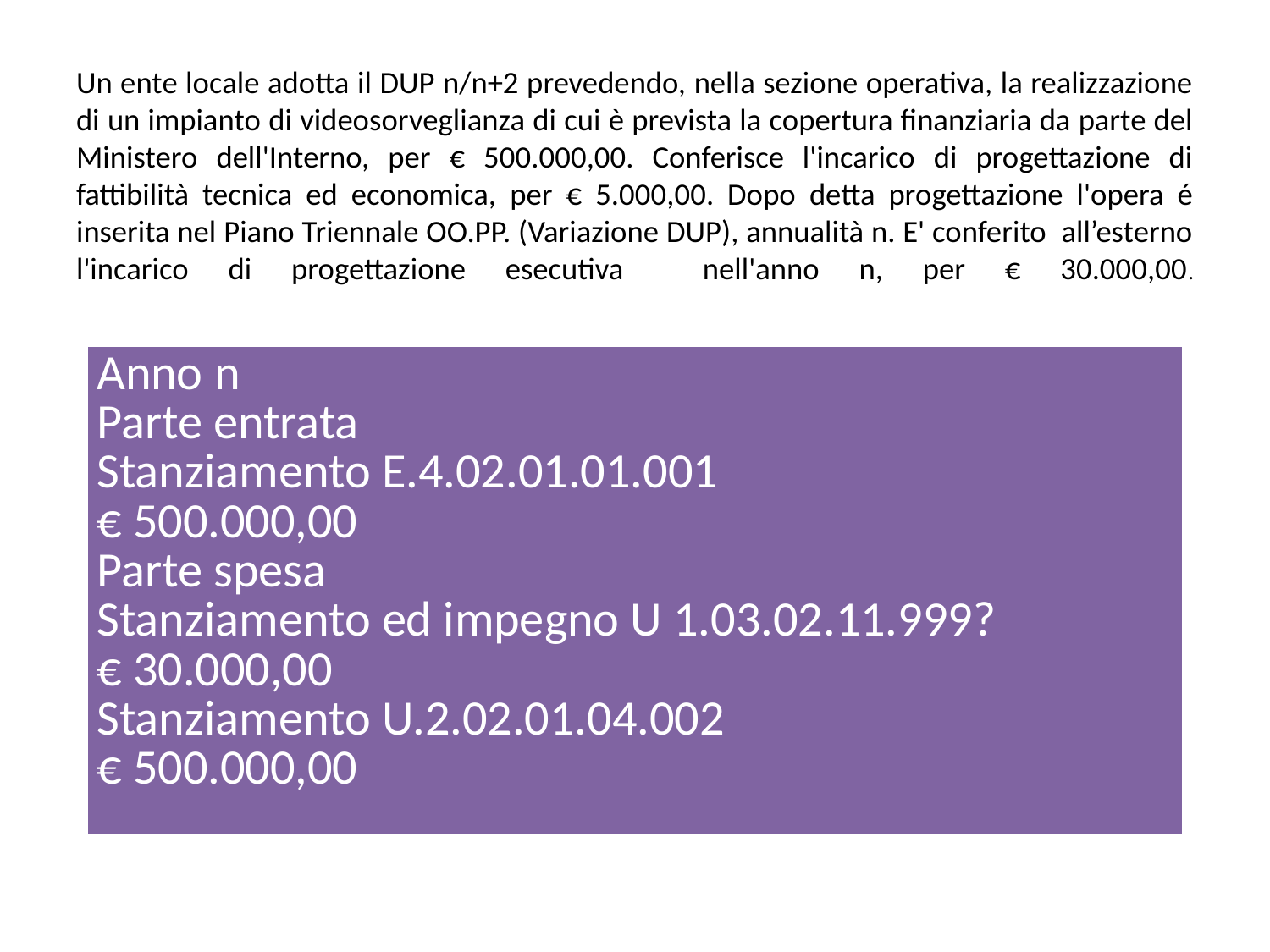

# Un ente locale adotta il DUP n/n+2 prevedendo, nella sezione operativa, la realizzazione di un impianto di videosorveglianza di cui è prevista la copertura finanziaria da parte del Ministero dell'Interno, per € 500.000,00. Conferisce l'incarico di progettazione di fattibilità tecnica ed economica, per € 5.000,00. Dopo detta progettazione l'opera é inserita nel Piano Triennale OO.PP. (Variazione DUP), annualità n. E' conferito  all’esterno l'incarico di progettazione esecutiva  nell'anno n, per € 30.000,00.
| Anno n Parte entrata Stanziamento E.4.02.01.01.001 € 500.000,00 Parte spesa Stanziamento ed impegno U 1.03.02.11.999? € 30.000,00 Stanziamento U.2.02.01.04.002 € 500.000,00 |
| --- |